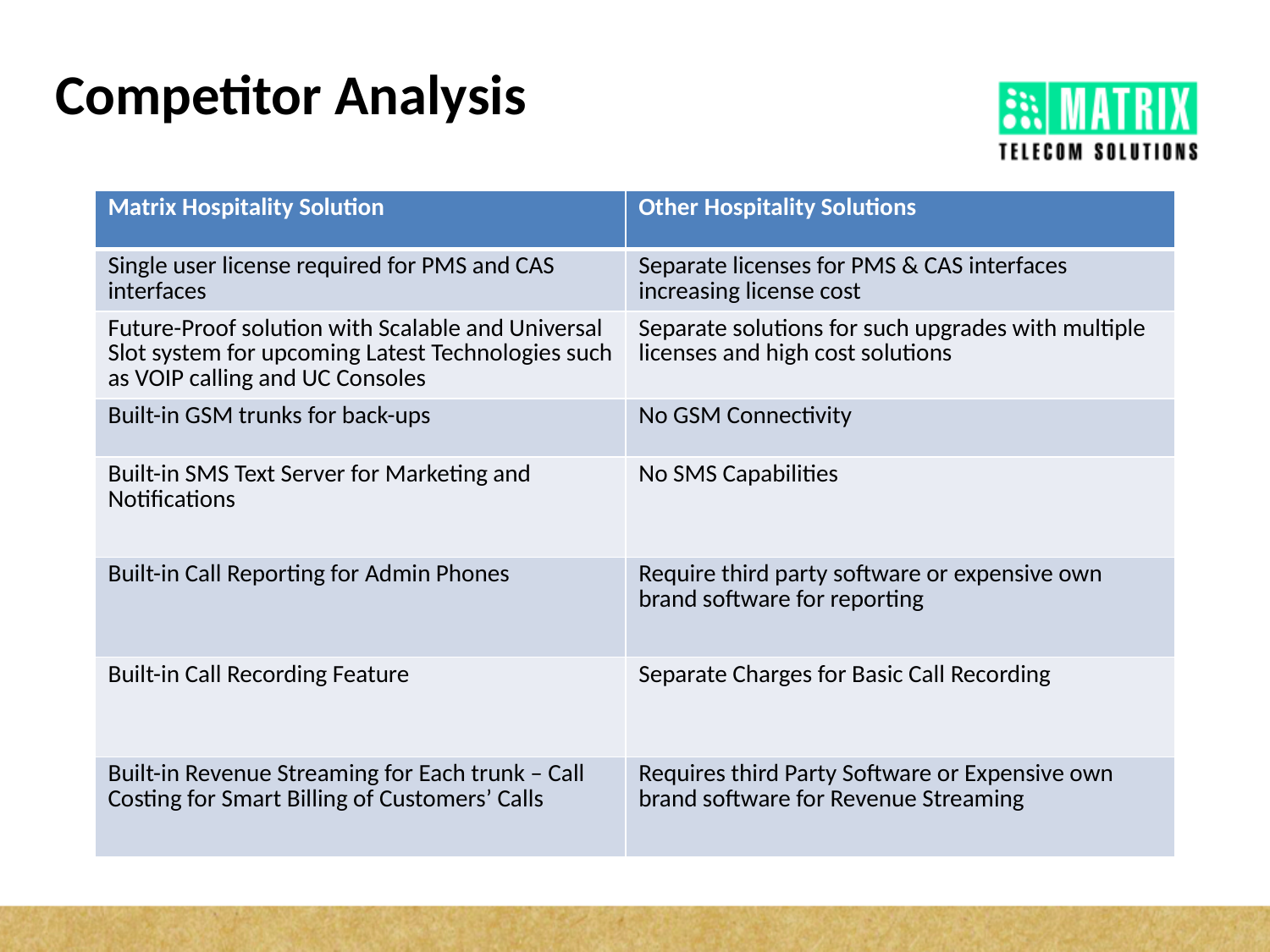

# Competitor Analysis
| Matrix Hospitality Solution | Other Hospitality Solutions |
| --- | --- |
| Single user license required for PMS and CAS interfaces | Separate licenses for PMS & CAS interfaces increasing license cost |
| Future-Proof solution with Scalable and Universal Slot system for upcoming Latest Technologies such as VOIP calling and UC Consoles | Separate solutions for such upgrades with multiple licenses and high cost solutions |
| Built-in GSM trunks for back-ups | No GSM Connectivity |
| Built-in SMS Text Server for Marketing and Notifications | No SMS Capabilities |
| Built-in Call Reporting for Admin Phones | Require third party software or expensive own brand software for reporting |
| Built-in Call Recording Feature | Separate Charges for Basic Call Recording |
| Built-in Revenue Streaming for Each trunk – Call Costing for Smart Billing of Customers’ Calls | Requires third Party Software or Expensive own brand software for Revenue Streaming |